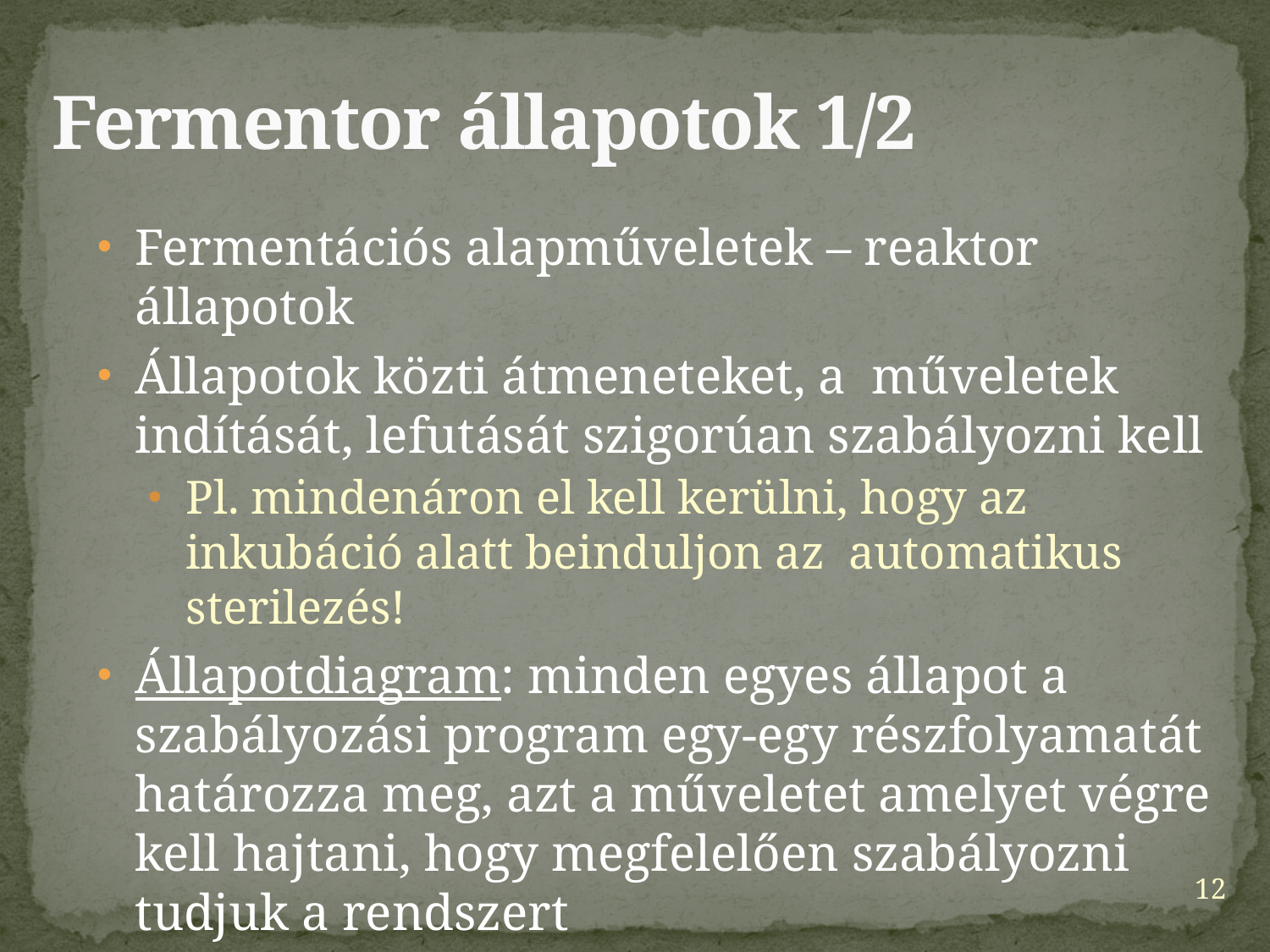

# Fermentor állapotok 1/2

Fermentációs alapműveletek – reaktor állapotok
Állapotok közti átmeneteket, a  műveletek indítását, lefutását szigorúan szabályozni kell
Pl. mindenáron el kell kerülni, hogy az inkubáció alatt beinduljon az  automatikus sterilezés!
Állapotdiagram: minden egyes állapot a szabályozási program egy-egy részfolyamatát határozza meg, azt a műveletet amelyet végre kell hajtani, hogy megfelelően szabályozni tudjuk a rendszert

12